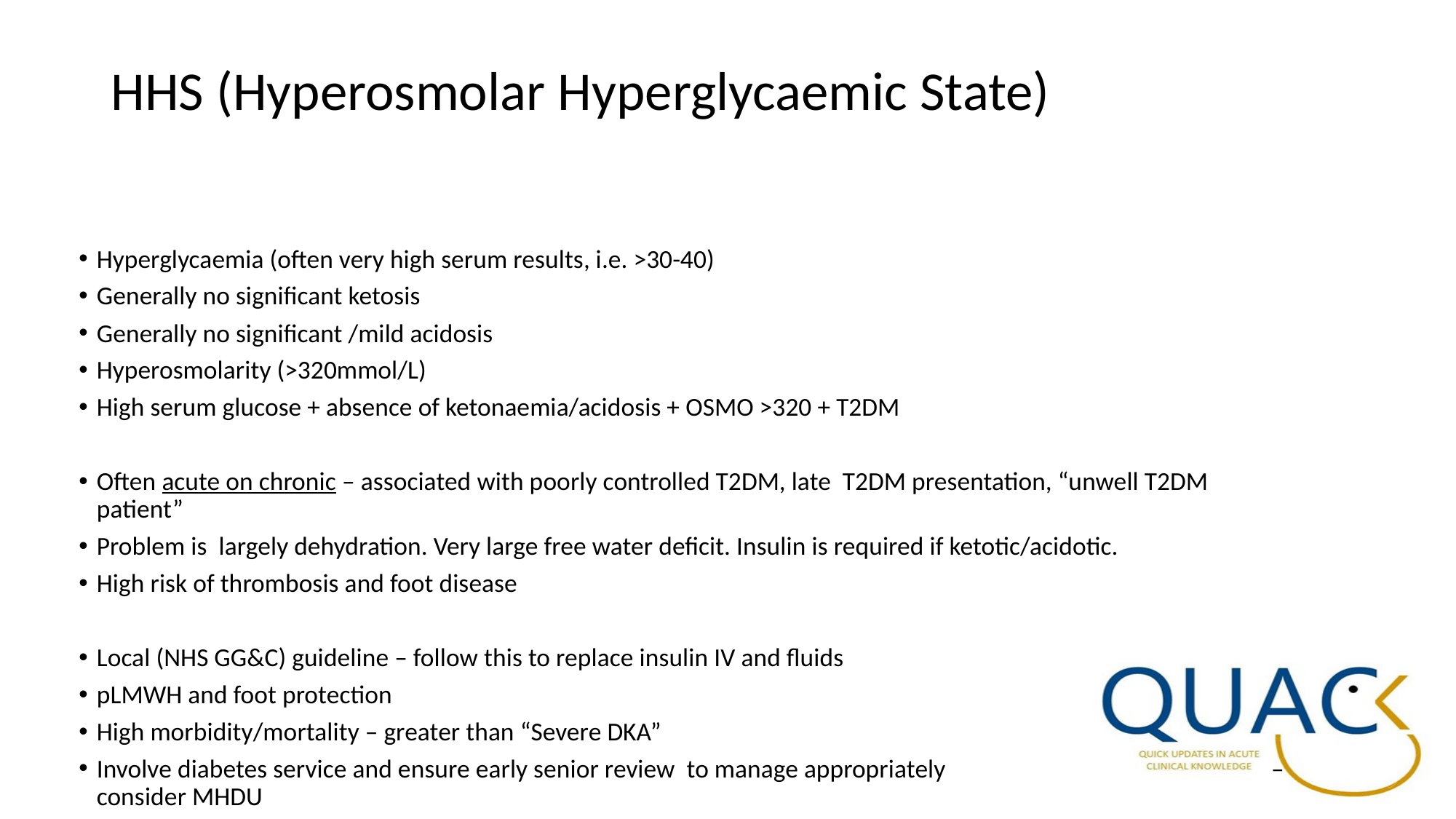

# HHS (Hyperosmolar Hyperglycaemic State)
Hyperglycaemia (often very high serum results, i.e. >30-40)
Generally no significant ketosis
Generally no significant /mild acidosis
Hyperosmolarity (>320mmol/L)
High serum glucose + absence of ketonaemia/acidosis + OSMO >320 + T2DM

Often acute on chronic – associated with poorly controlled T2DM, late  T2DM presentation, “unwell T2DM patient”
Problem is  largely dehydration. Very large free water deficit. Insulin is required if ketotic/acidotic.
High risk of thrombosis and foot disease

Local (NHS GG&C) guideline – follow this to replace insulin IV and fluids
pLMWH and foot protection
High morbidity/mortality – greater than “Severe DKA”
Involve diabetes service and ensure early senior review  to manage appropriately                                                        – consider MHDU